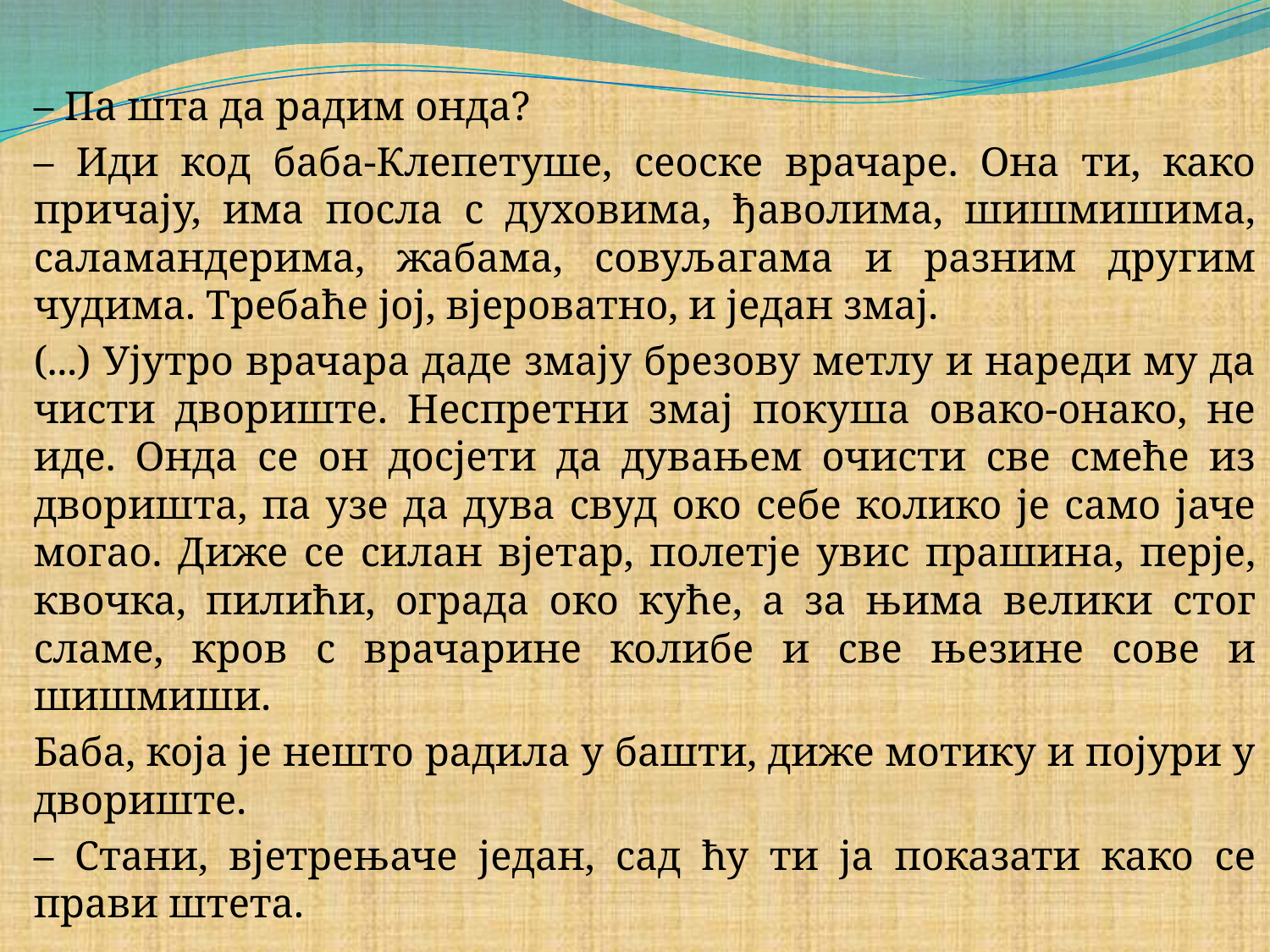

#
– Па шта да радим онда?
– Иди код баба-Клепетуше, сеоске врачаре. Она ти, како причају, има посла с духовима, ђаволима, шишмишима, саламандерима, жабама, совуљагама и разним другим чудима. Требаће јој, вјероватно, и један змај.
(...) Ујутро врачара даде змају брезову метлу и нареди му да чисти двориште. Неспретни змај покуша овако-онако, не иде. Онда се он досјети да дувањем очисти све смеће из дворишта, па узе да дува свуд око себе колико је само јаче могао. Диже се силан вјетар, полетје увис прашина, перје, квочка, пилићи, ограда око куће, а за њима велики стог сламе, кров с врачарине колибе и све њезине сове и шишмиши.
Баба, која је нешто радила у башти, диже мотику и појури у двориште.
– Стани, вјетрењаче један, сад ћу ти ја показати како се прави штета.